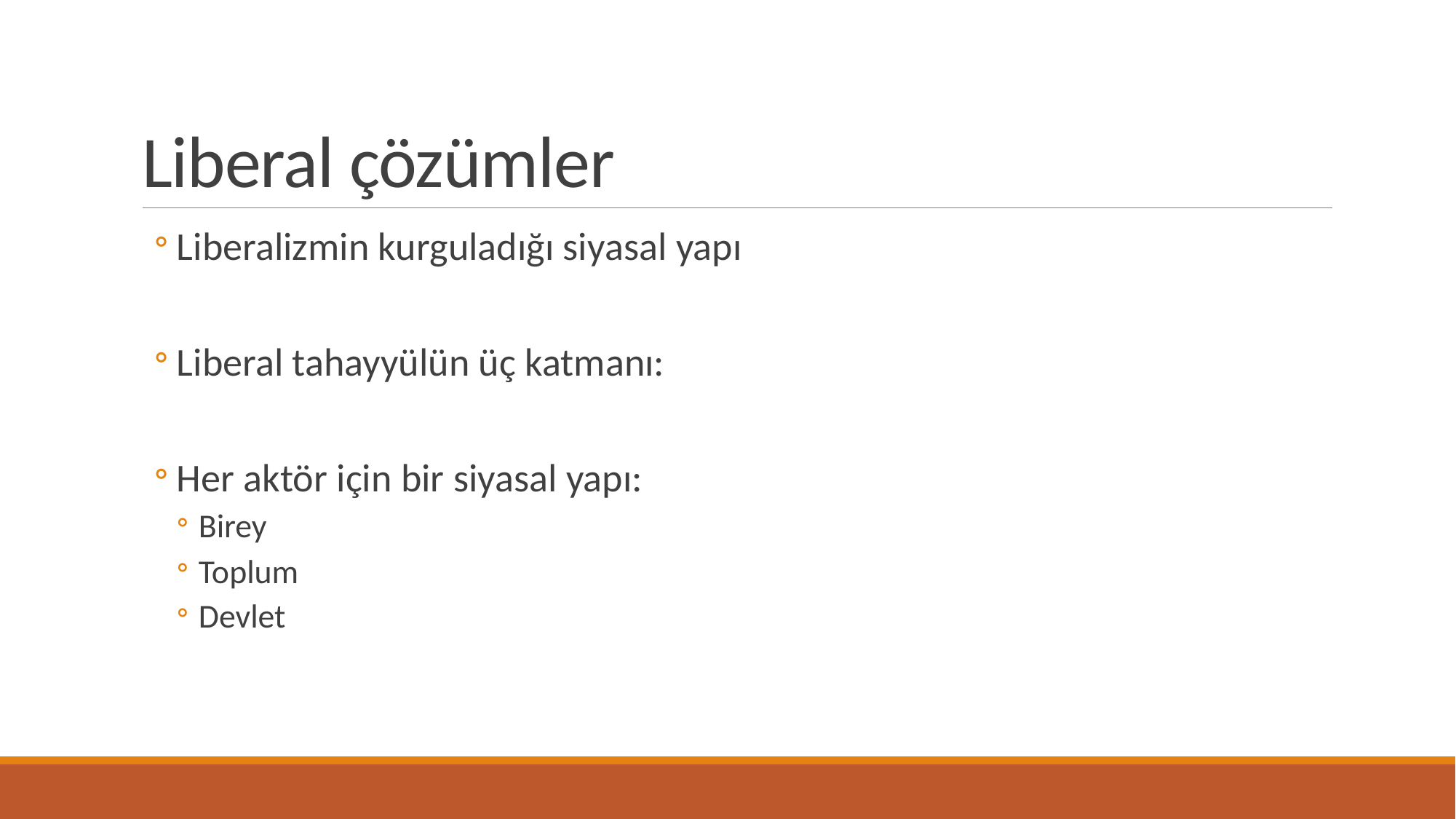

# Liberal çözümler
Liberalizmin kurguladığı siyasal yapı

Liberal tahayyülün üç katmanı:

Her aktör için bir siyasal yapı:
Birey
Toplum
Devlet